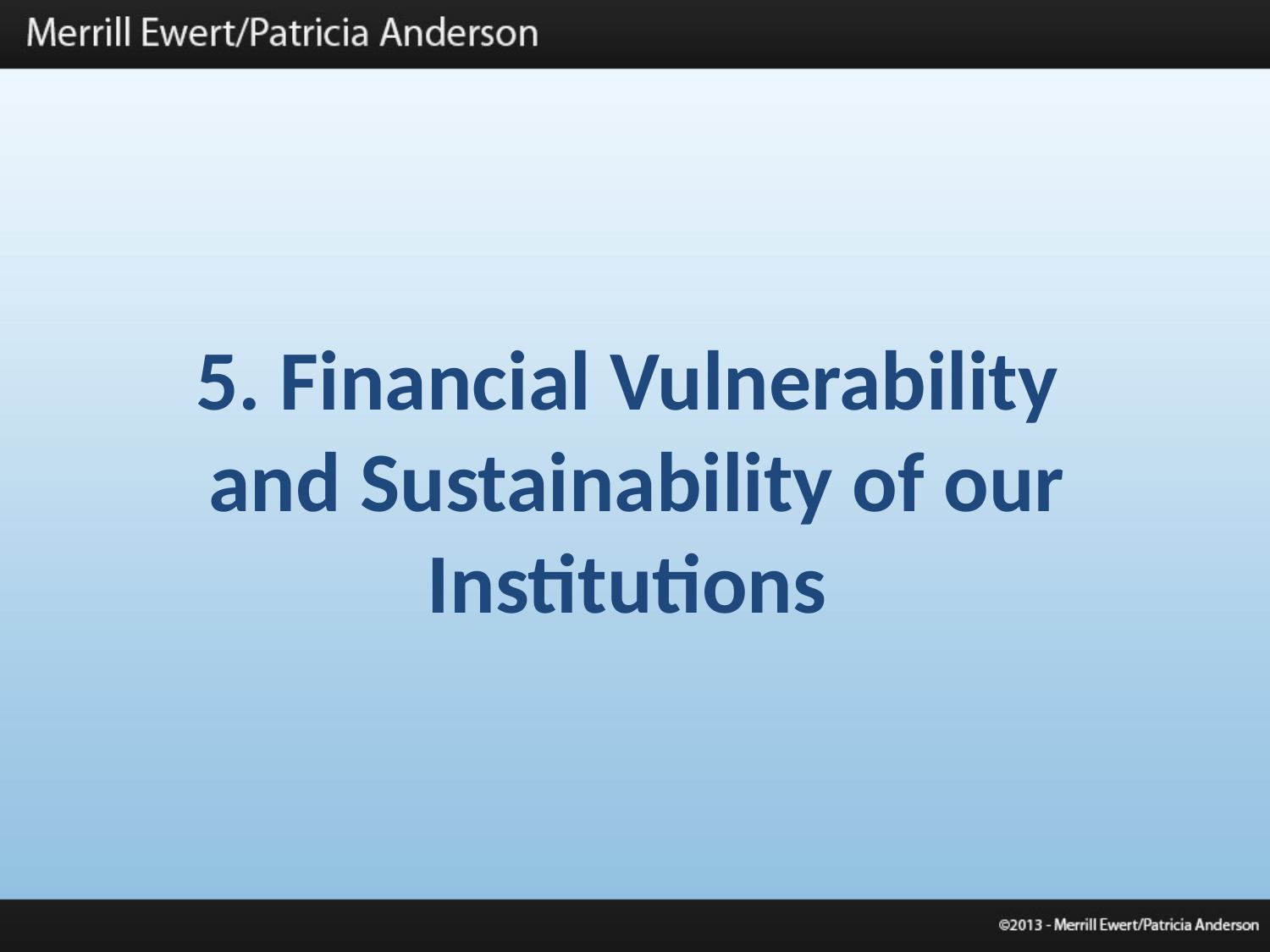

5. Financial Vulnerability
and Sustainability of our Institutions